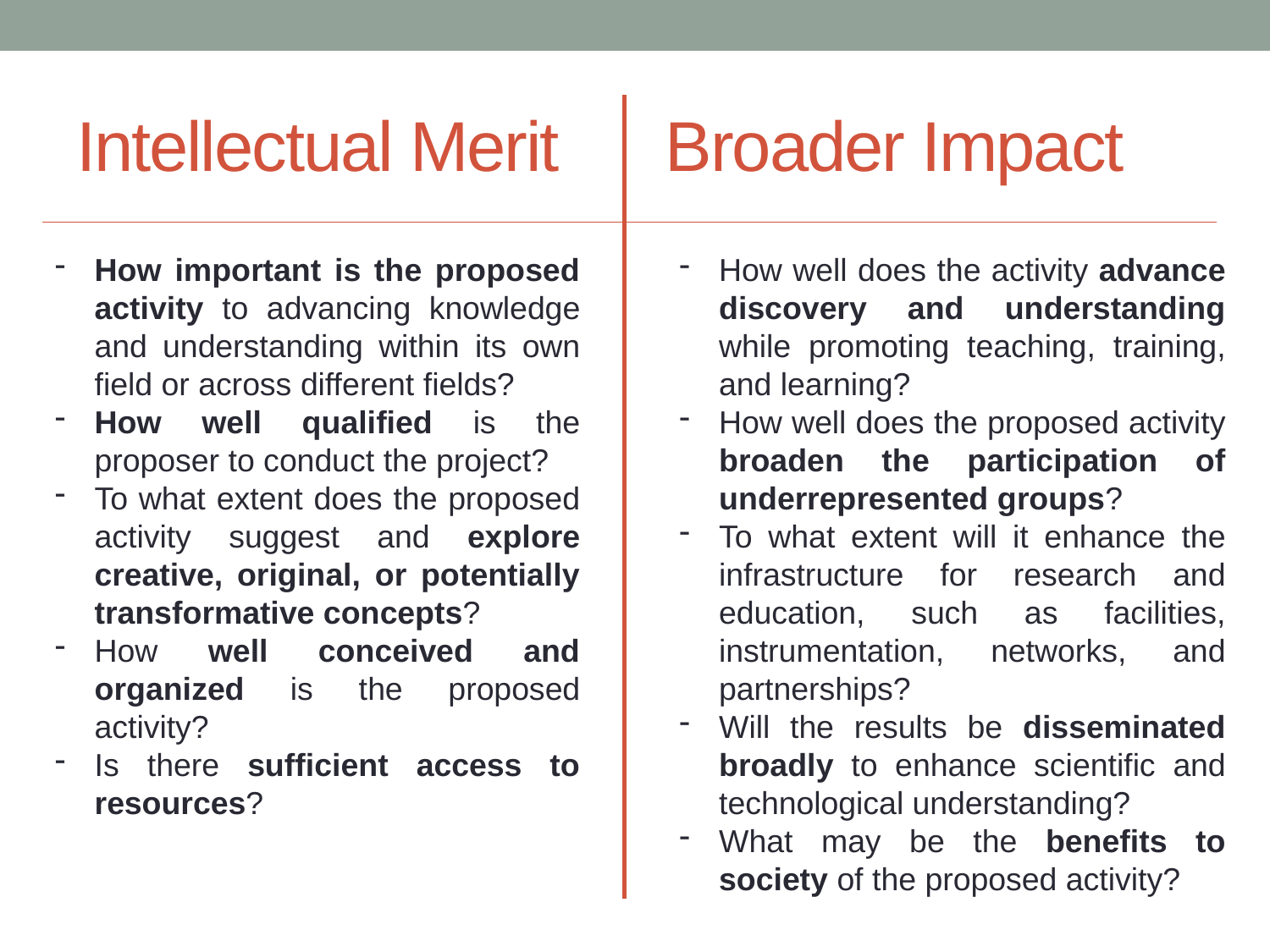

# Intellectual Merit      Broader Impact
How important is the proposed activity to advancing knowledge and understanding within its own field or across different fields?
How well qualified is the proposer to conduct the project?
To what extent does the proposed activity suggest and explore creative, original, or potentially transformative concepts?
How well conceived and organized is the proposed activity?
Is there sufficient access to resources?
How well does the activity advance discovery and understanding while promoting teaching, training, and learning?
How well does the proposed activity broaden the participation of underrepresented groups?
To what extent will it enhance the infrastructure for research and education, such as facilities, instrumentation, networks, and partnerships?
Will the results be disseminated broadly to enhance scientific and technological understanding?
What may be the benefits to society of the proposed activity?